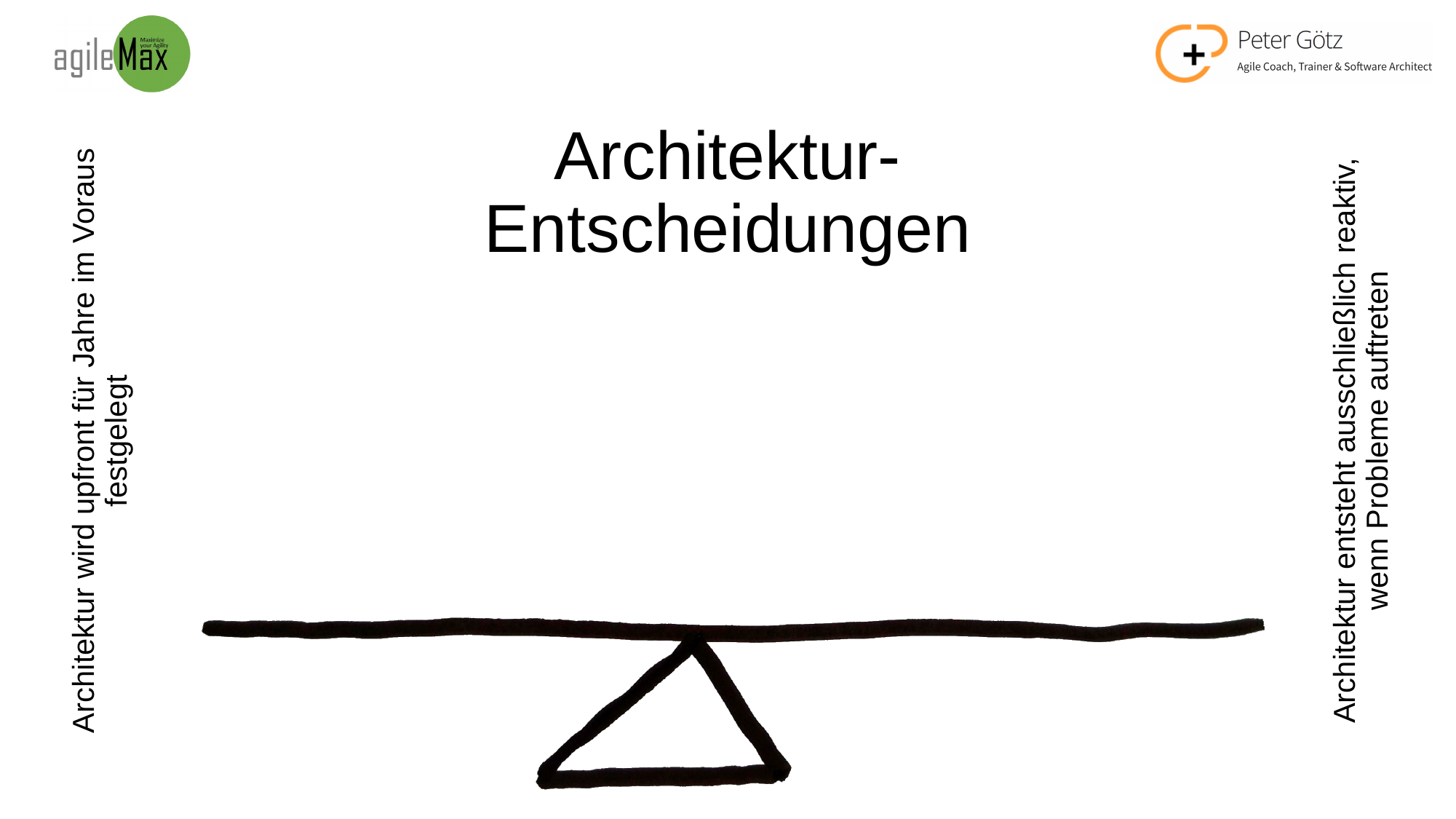

# Architektur- Entscheidungen
Architektur entsteht ausschließlich reaktiv, wenn Probleme auftreten
Architektur wird upfront für Jahre im Voraus festgelegt